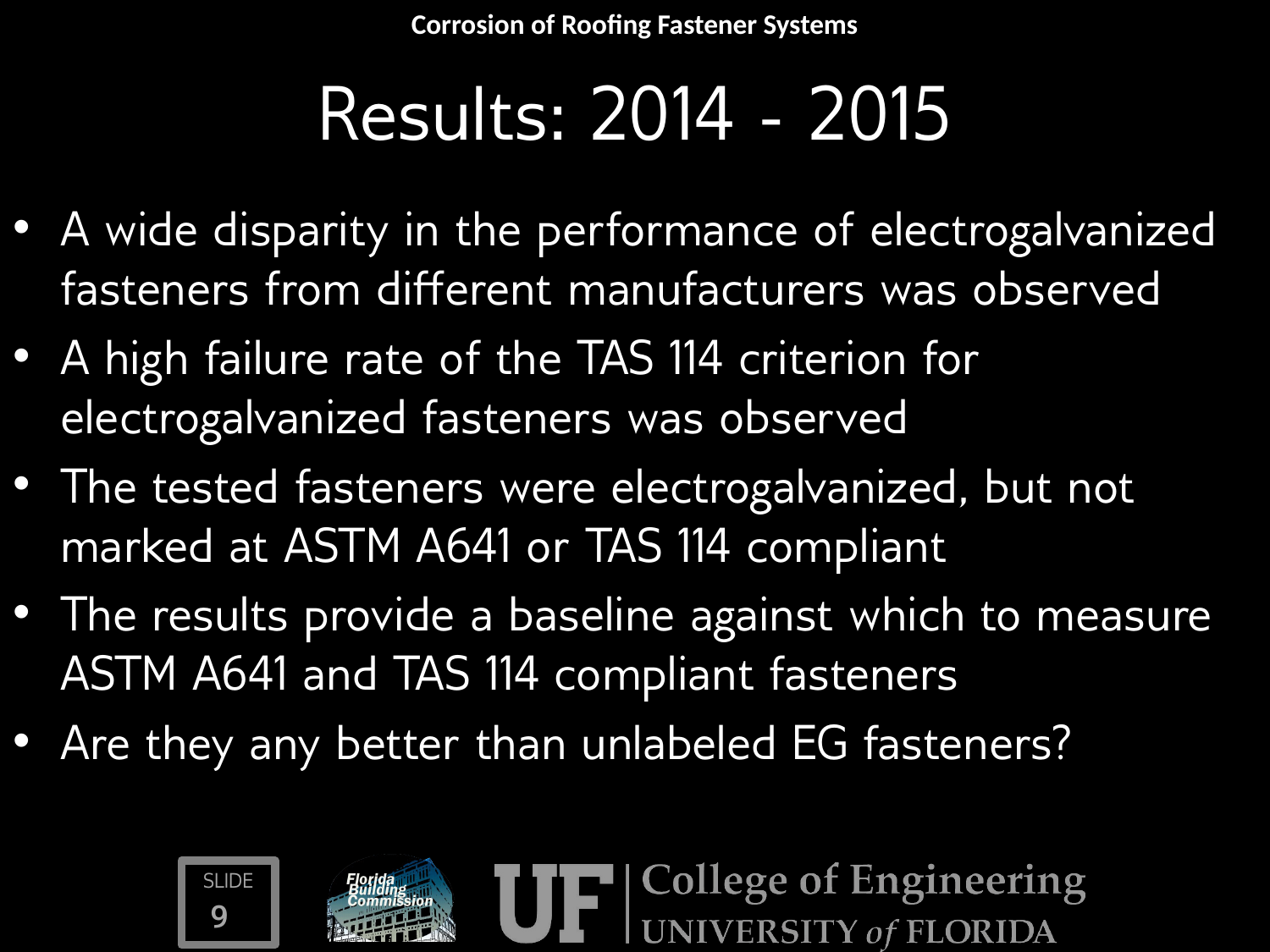

# Results: 2014 - 2015
A wide disparity in the performance of electrogalvanized fasteners from different manufacturers was observed
A high failure rate of the TAS 114 criterion for electrogalvanized fasteners was observed
The tested fasteners were electrogalvanized, but not marked at ASTM A641 or TAS 114 compliant
The results provide a baseline against which to measure ASTM A641 and TAS 114 compliant fasteners
Are they any better than unlabeled EG fasteners?